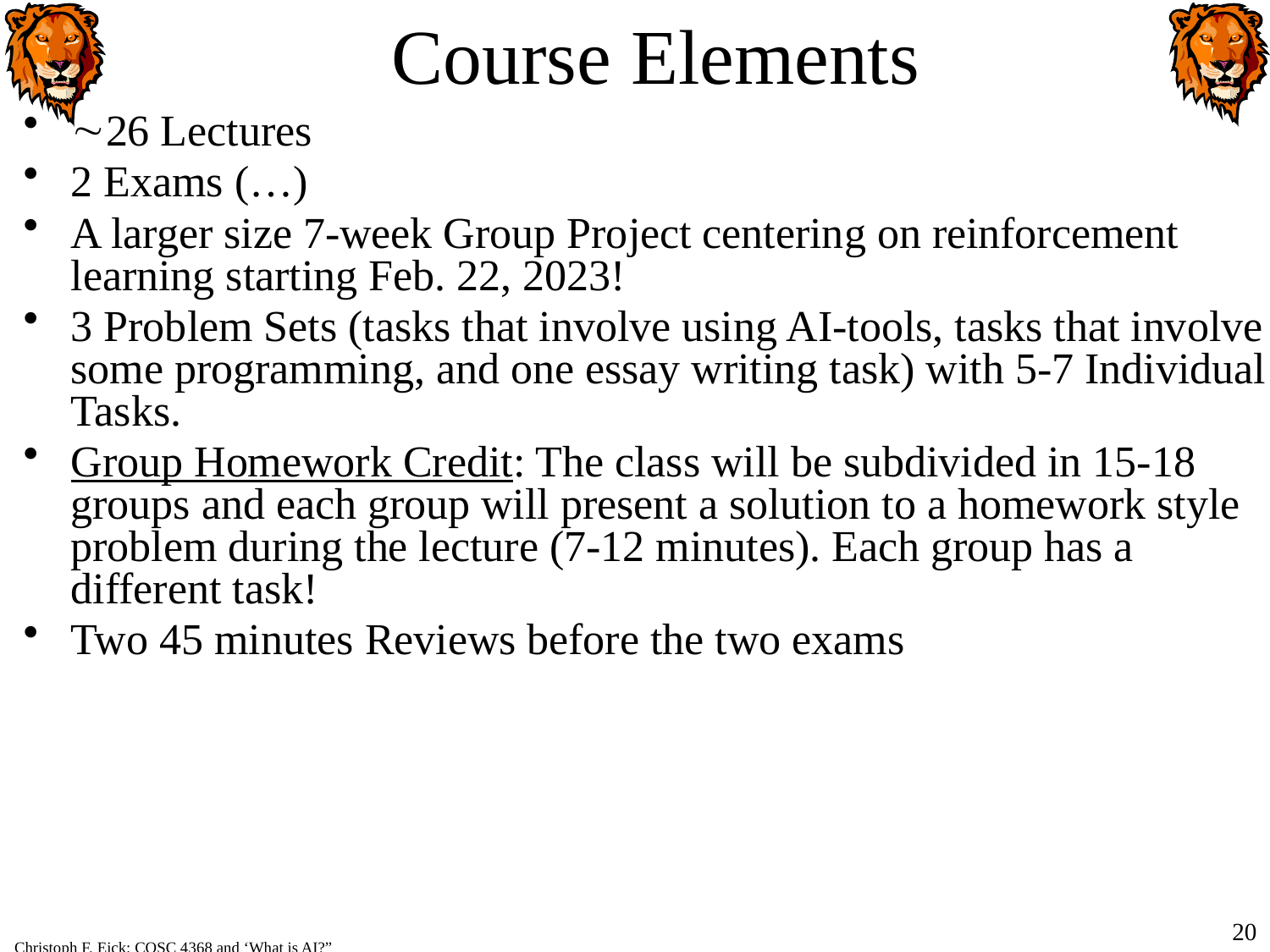

# Course Elements
∼26 Lectures
2 Exams (…)
A larger size 7-week Group Project centering on reinforcement learning starting Feb. 22, 2023!
3 Problem Sets (tasks that involve using AI-tools, tasks that involve some programming, and one essay writing task) with 5-7 Individual Tasks.
Group Homework Credit: The class will be subdivided in 15-18 groups and each group will present a solution to a homework style problem during the lecture (7-12 minutes). Each group has a different task!
Two 45 minutes Reviews before the two exams

20